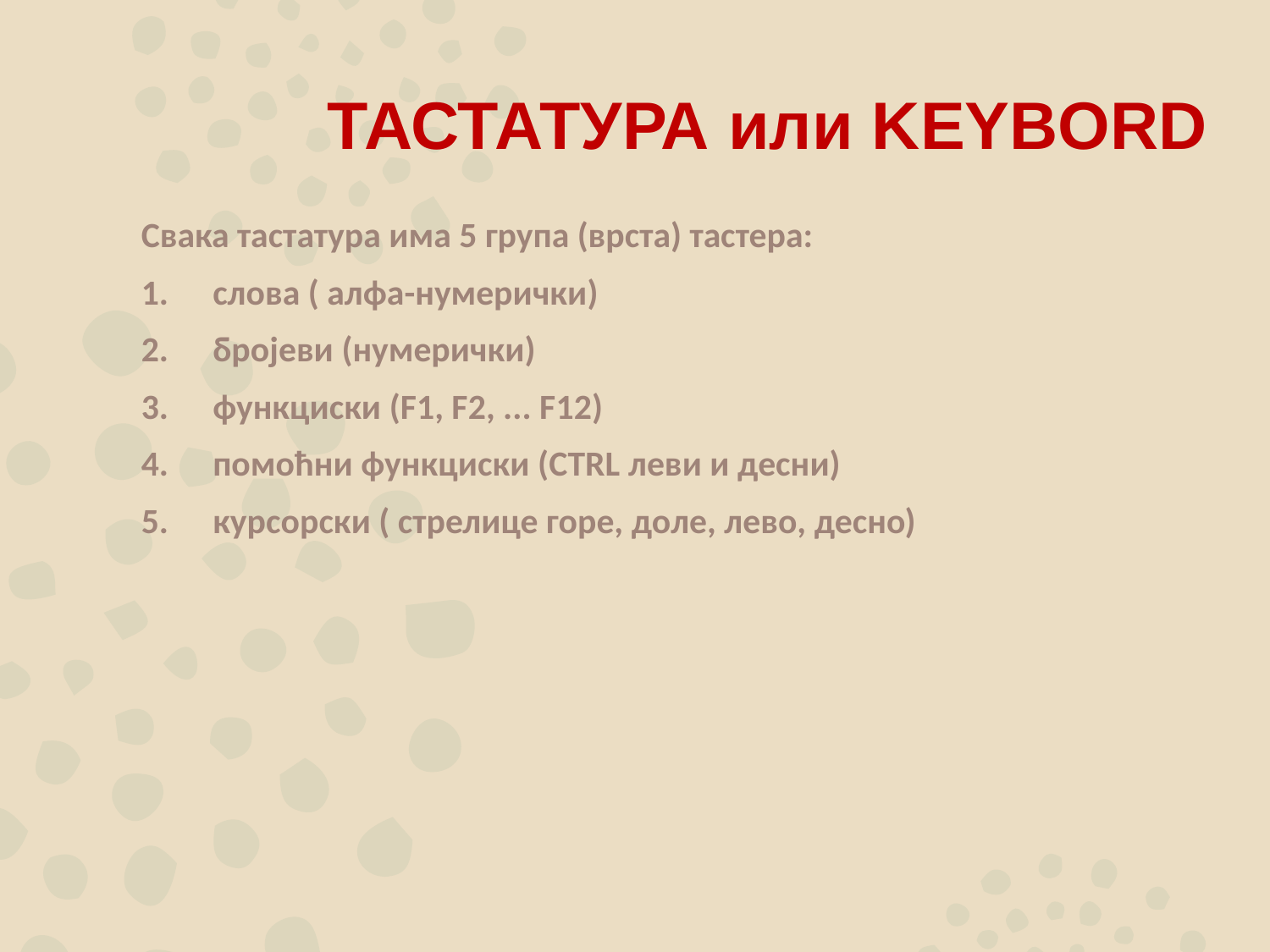

ТАСТАТУРА или KEYBORD
Свака тастатура има 5 група (врста) тастера:
слова ( алфа-нумерички)
бројеви (нумерички)
функциски (F1, F2, ... F12)
помоћни функциски (CTRL леви и десни)
курсорски ( стрелице горе, доле, лево, десно)